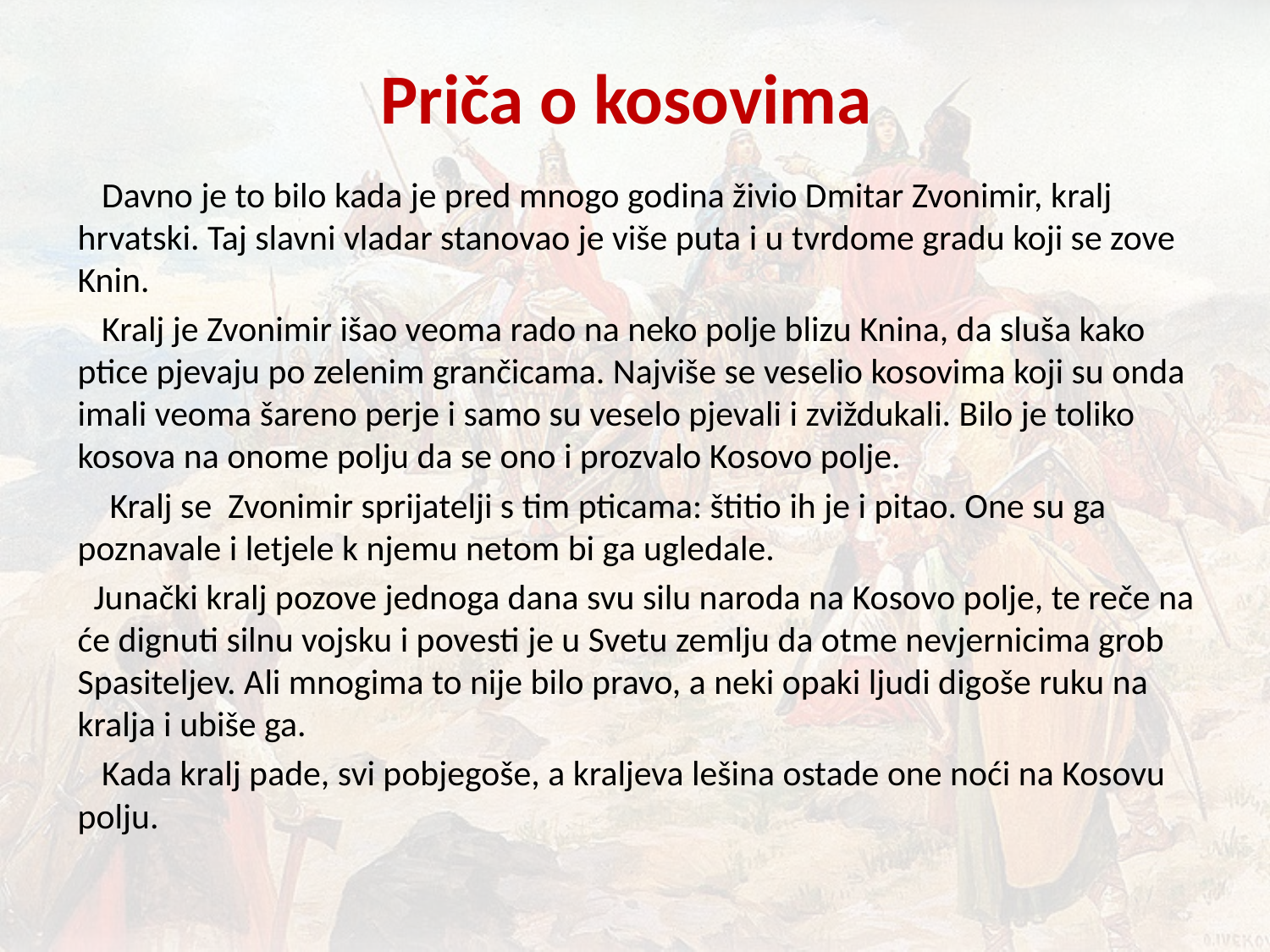

# Priča o kosovima
   Davno je to bilo kada je pred mnogo godina živio Dmitar Zvonimir, kralj hrvatski. Taj slavni vladar stanovao je više puta i u tvrdome gradu koji se zove Knin.
   Kralj je Zvonimir išao veoma rado na neko polje blizu Knina, da sluša kako ptice pjevaju po zelenim grančicama. Najviše se veselio kosovima koji su onda imali veoma šareno perje i samo su veselo pjevali i zviždukali. Bilo je toliko kosova na onome polju da se ono i prozvalo Kosovo polje.
    Kralj se  Zvonimir sprijatelji s tim pticama: štitio ih je i pitao. One su ga poznavale i letjele k njemu netom bi ga ugledale.
  Junački kralj pozove jednoga dana svu silu naroda na Kosovo polje, te reče na će dignuti silnu vojsku i povesti je u Svetu zemlju da otme nevjernicima grob Spasiteljev. Ali mnogima to nije bilo pravo, a neki opaki ljudi digoše ruku na kralja i ubiše ga.
   Kada kralj pade, svi pobjegoše, a kraljeva lešina ostade one noći na Kosovu polju.